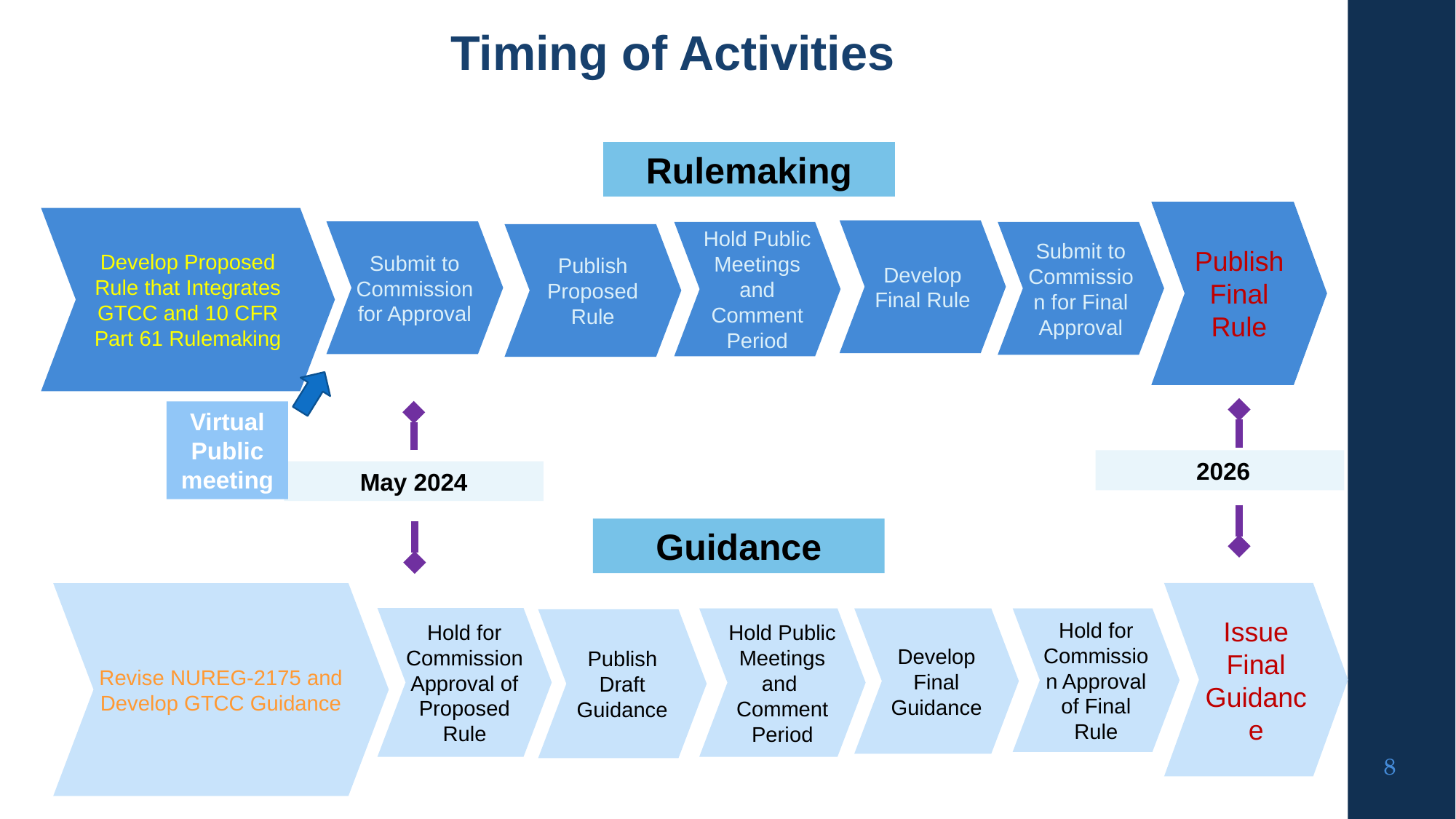

Timing of Activities
Rulemaking
Publish Final Rule
Develop Proposed Rule that Integrates GTCC and 10 CFR Part 61 Rulemaking
Develop Final Rule
Submit to Commission for Approval
Hold Public Meetings and Comment Period
Submit to Commission for Final Approval
Publish Proposed Rule

Virtual Public meeting
 2026
May 2024
Guidance
Revise NUREG-2175 and Develop GTCC Guidance
Issue Final Guidance
Hold for Commission Approval of Proposed Rule
Hold for Commission Approval of Final Rule
Hold Public Meetings and  Comment Period
Develop Final Guidance
Publish Draft Guidance
8